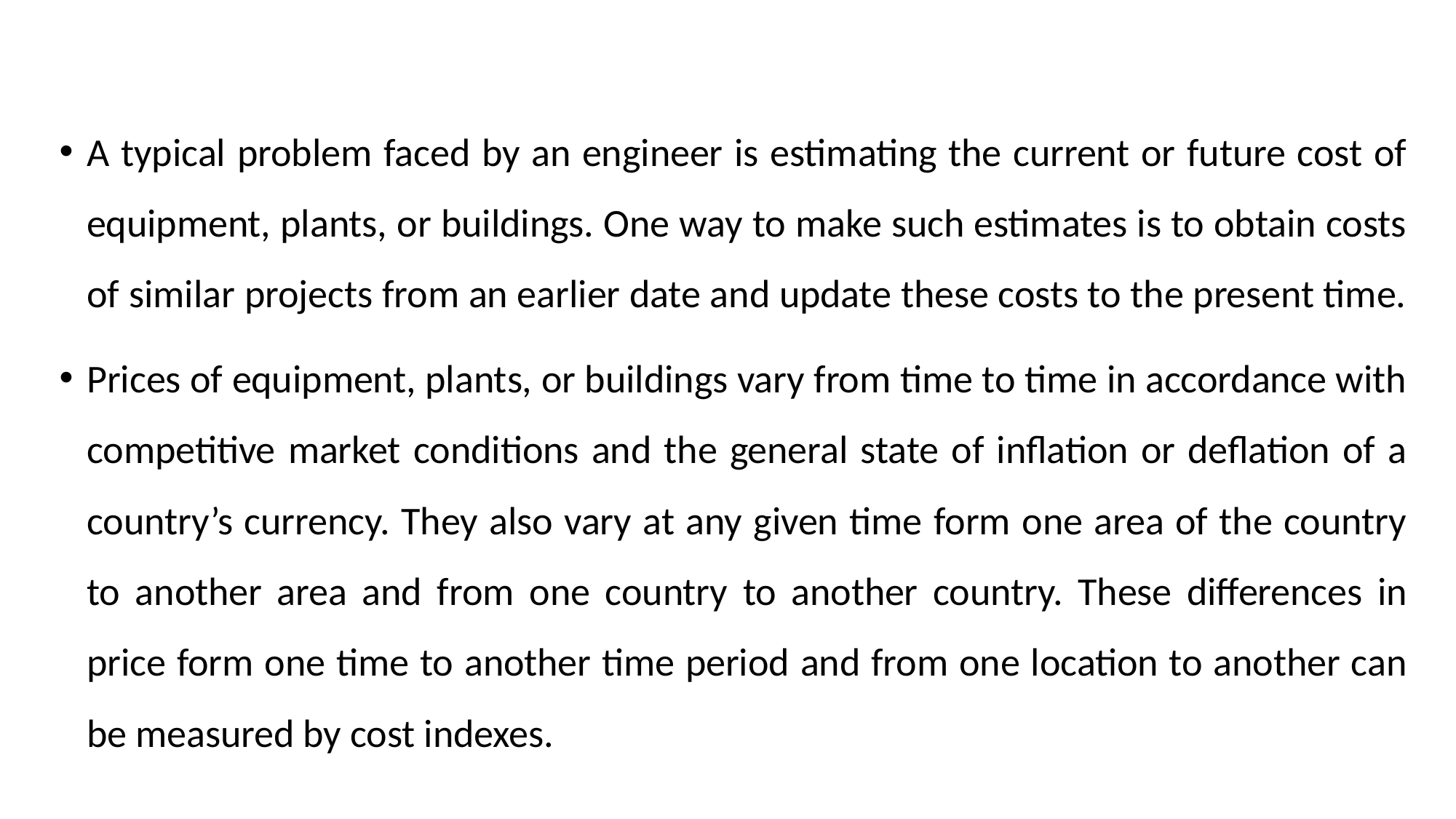

A typical problem faced by an engineer is estimating the current or future cost of equipment, plants, or buildings. One way to make such estimates is to obtain costs of similar projects from an earlier date and update these costs to the present time.
Prices of equipment, plants, or buildings vary from time to time in accordance with competitive market conditions and the general state of inflation or deflation of a country’s currency. They also vary at any given time form one area of the country to another area and from one country to another country. These differences in price form one time to another time period and from one location to another can be measured by cost indexes.